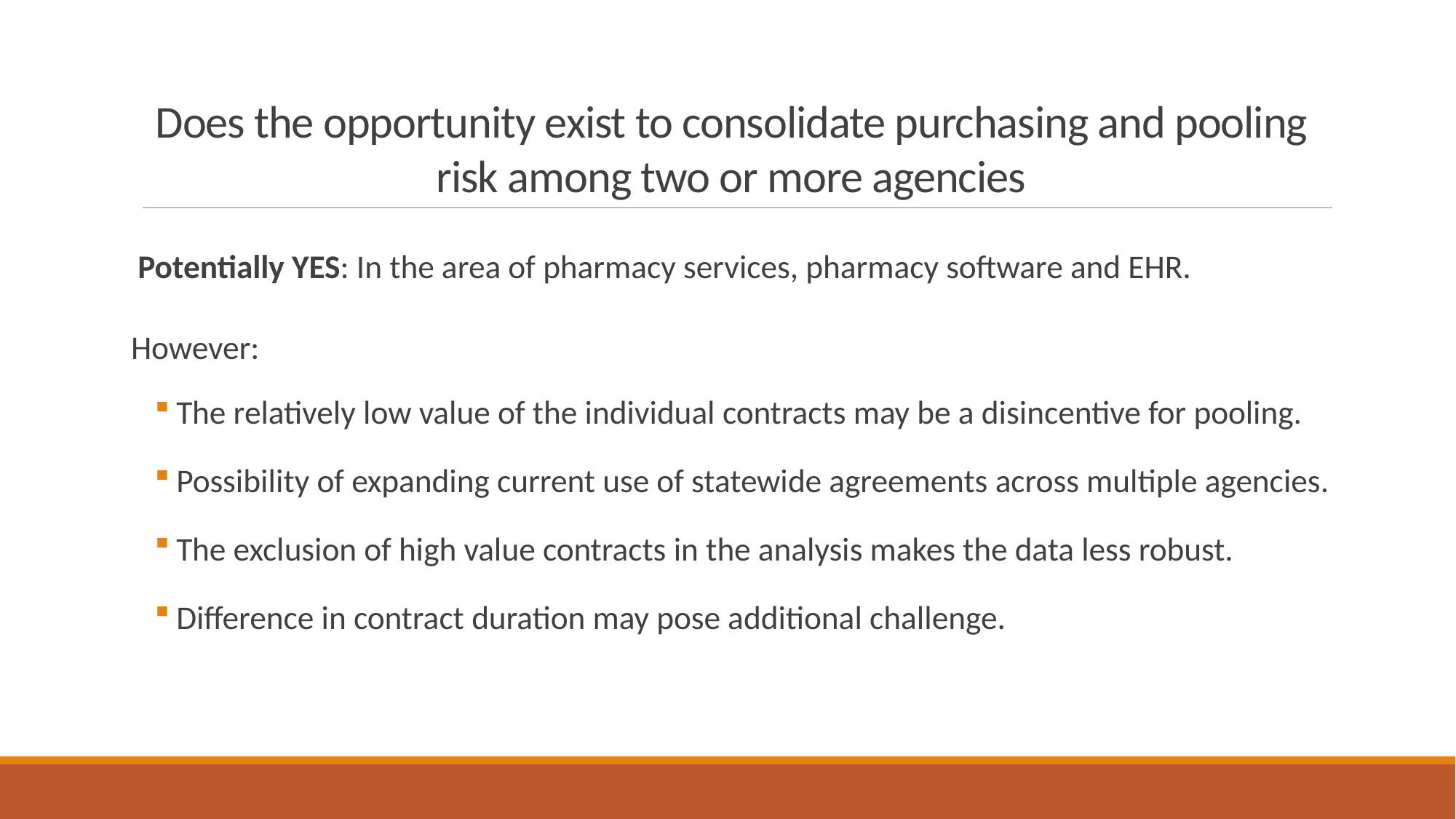

# Does the opportunity exist to consolidate purchasing and pooling risk among two or more agencies
 Potentially YES: In the area of pharmacy services, pharmacy software and EHR.
However:
The relatively low value of the individual contracts may be a disincentive for pooling.
Possibility of expanding current use of statewide agreements across multiple agencies.
The exclusion of high value contracts in the analysis makes the data less robust.
Difference in contract duration may pose additional challenge.